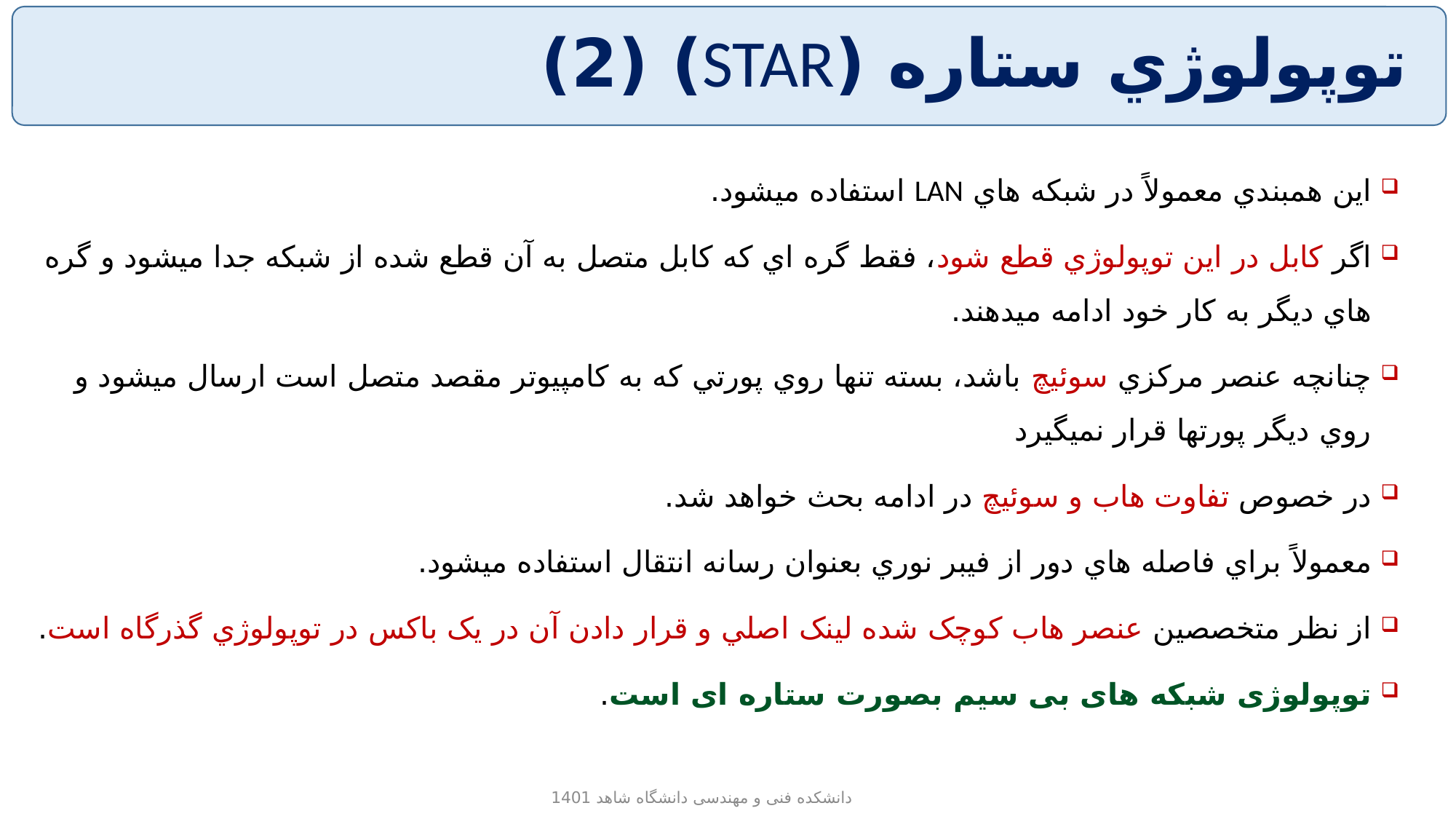

# توپولوژي ستاره (STAR) (2)
اين همبندي معمولاً در شبکه هاي LAN استفاده ميشود.
اگر کابل در اين توپولوژي قطع شود، فقط گره اي که کابل متصل به آن قطع شده از شبکه جدا ميشود و گره هاي ديگر به کار خود ادامه ميدهند.
چنانچه عنصر مرکزي سوئيچ باشد، بسته تنها روي پورتي که به کامپيوتر مقصد متصل است ارسال ميشود و روي ديگر پورتها قرار نميگيرد
در خصوص تفاوت هاب و سوئيچ در ادامه بحث خواهد شد.
معمولاً براي فاصله هاي دور از فيبر نوري بعنوان رسانه انتقال استفاده ميشود.
از نظر متخصصين عنصر هاب کوچک شده لينک اصلي و قرار دادن آن در يک باکس در توپولوژي گذرگاه است.
توپولوژی شبکه های بی سیم بصورت ستاره ای است.

دانشکده فنی و مهندسی دانشگاه شاهد 1401